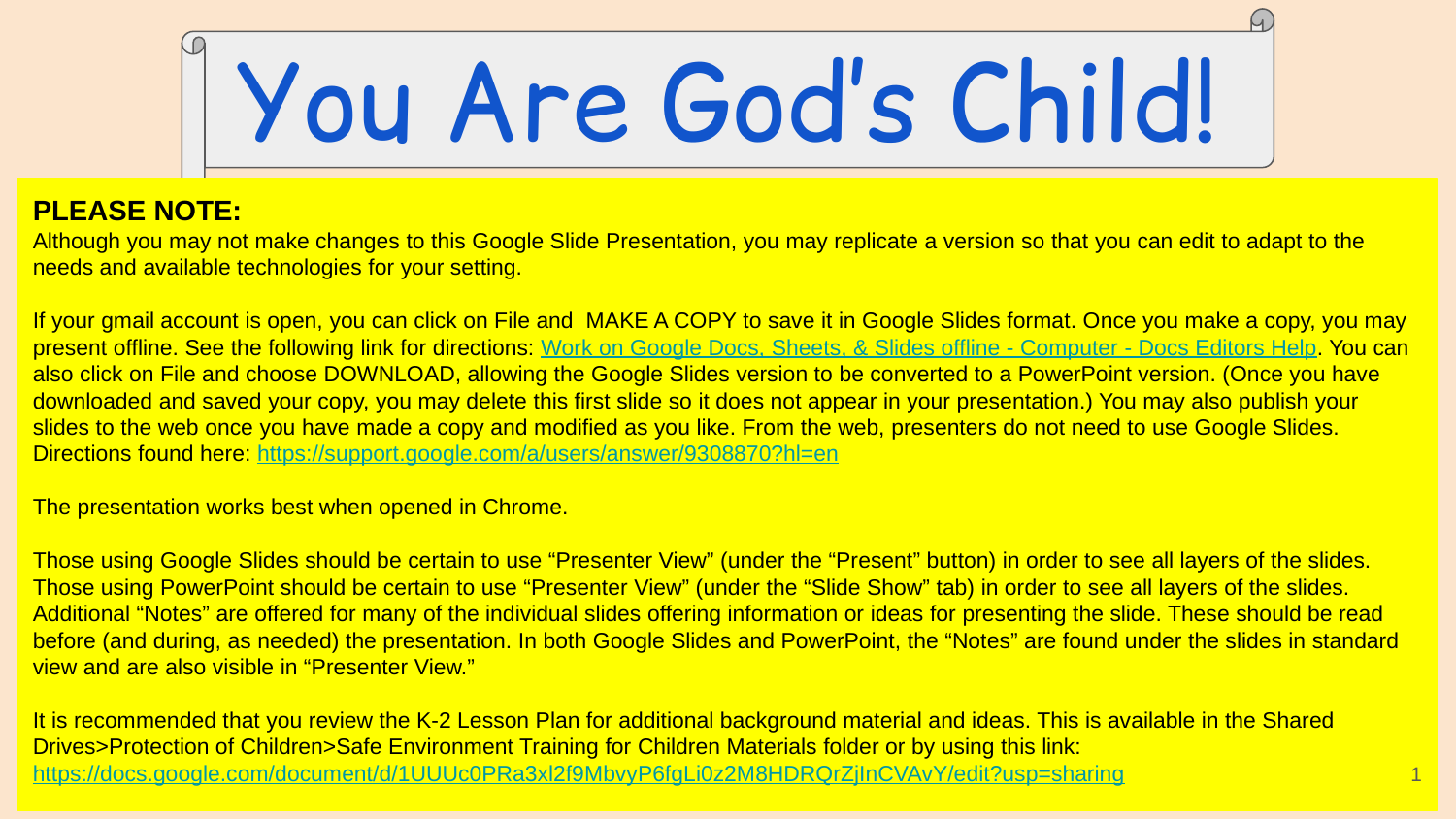

You Are God’s Child!
PLEASE NOTE:
Although you may not make changes to this Google Slide Presentation, you may replicate a version so that you can edit to adapt to the needs and available technologies for your setting.

If your gmail account is open, you can click on File and  MAKE A COPY to save it in Google Slides format. Once you make a copy, you may present offline. See the following link for directions: Work on Google Docs, Sheets, & Slides offline - Computer - Docs Editors Help. You can also click on File and choose DOWNLOAD, allowing the Google Slides version to be converted to a PowerPoint version. (Once you have downloaded and saved your copy, you may delete this first slide so it does not appear in your presentation.) You may also publish your slides to the web once you have made a copy and modified as you like. From the web, presenters do not need to use Google Slides. Directions found here: https://support.google.com/a/users/answer/9308870?hl=en

The presentation works best when opened in Chrome.

Those using Google Slides should be certain to use “Presenter View” (under the “Present” button) in order to see all layers of the slides. Those using PowerPoint should be certain to use “Presenter View” (under the “Slide Show” tab) in order to see all layers of the slides. Additional “Notes” are offered for many of the individual slides offering information or ideas for presenting the slide. These should be read before (and during, as needed) the presentation. In both Google Slides and PowerPoint, the “Notes” are found under the slides in standard view and are also visible in “Presenter View.”

It is recommended that you review the K-2 Lesson Plan for additional background material and ideas. This is available in the Shared Drives>Protection of Children>Safe Environment Training for Children Materials folder or by using this link: https://docs.google.com/document/d/1UUUc0PRa3xl2f9MbvyP6fgLi0z2M8HDRQrZjInCVAvY/edit?usp=sharing

1
K-2